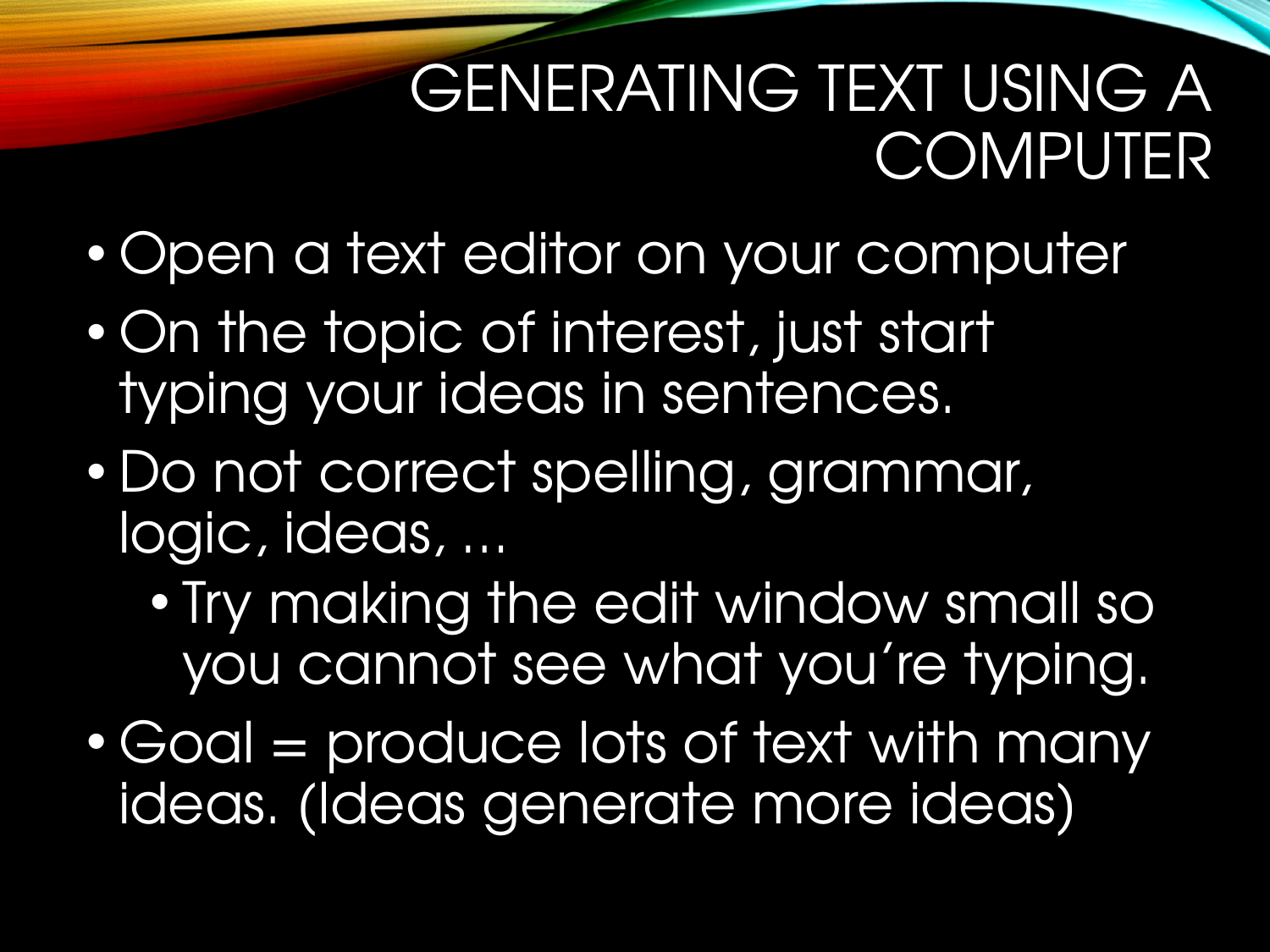

# Generating text using a Computer
Open a text editor on your computer
On the topic of interest, just start typing your ideas in sentences.
Do not correct spelling, grammar, logic, ideas, …
Try making the edit window small so you cannot see what you’re typing.
Goal = produce lots of text with many ideas. (Ideas generate more ideas)